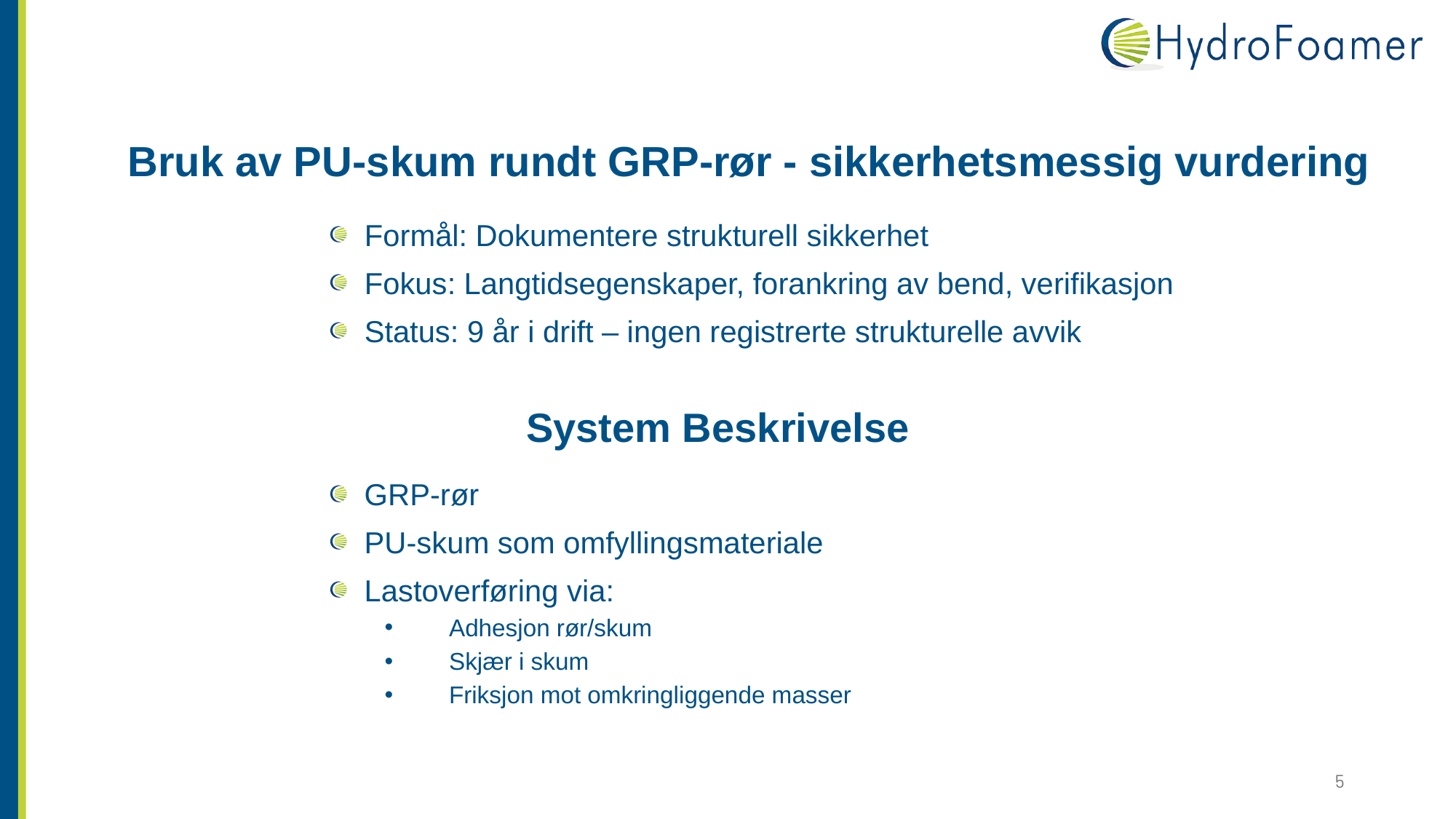

# Bruk av PU-skum rundt GRP-rør - sikkerhetsmessig vurdering
Formål: Dokumentere strukturell sikkerhet
Fokus: Langtidsegenskaper, forankring av bend, verifikasjon
Status: 9 år i drift – ingen registrerte strukturelle avvik
System Beskrivelse
GRP-rør
PU-skum som omfyllingsmateriale
Lastoverføring via:
Adhesjon rør/skum
Skjær i skum
Friksjon mot omkringliggende masser
5